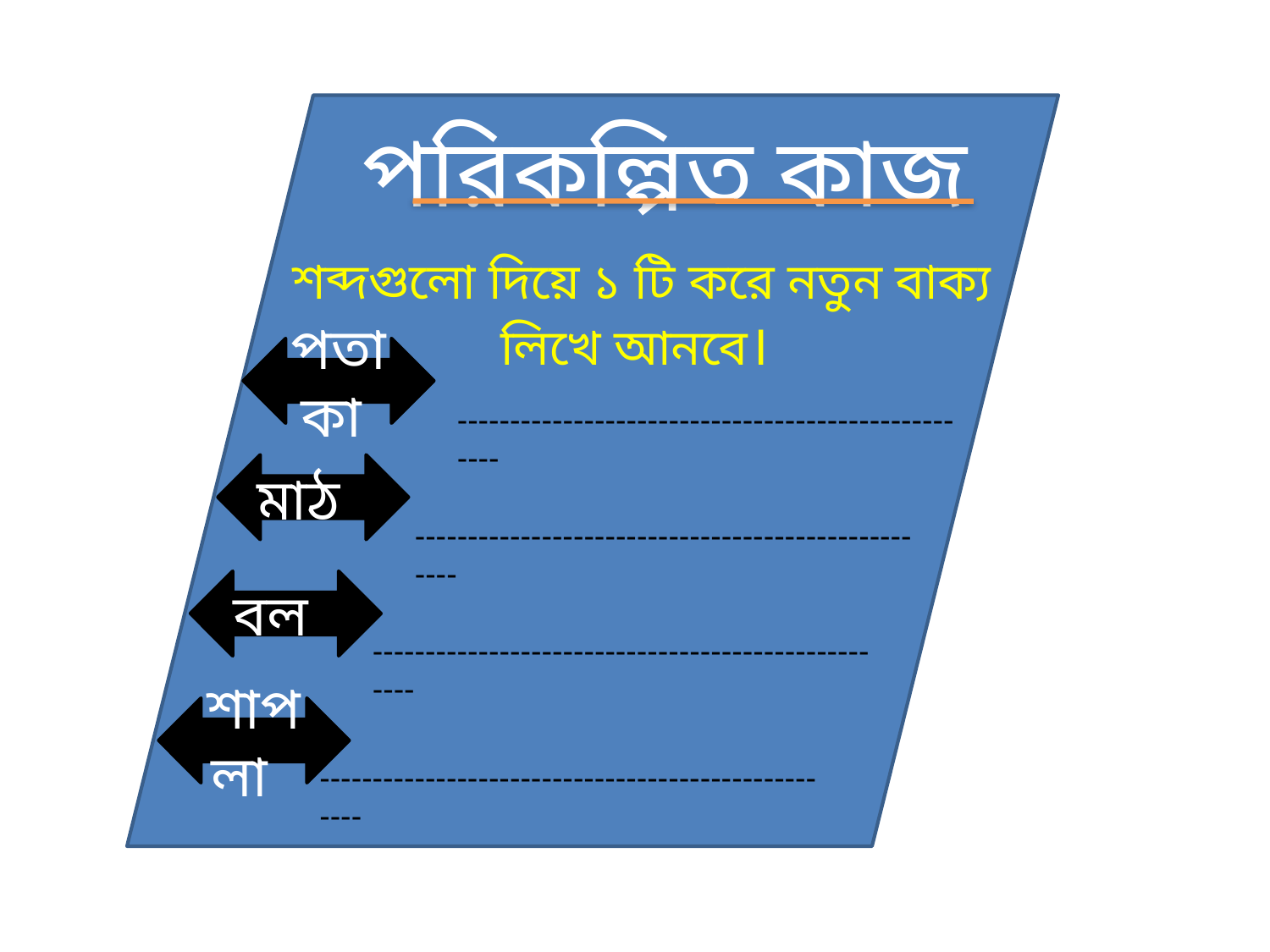

পরিকল্পিত কাজ
শব্দগুলো দিয়ে ১ টি করে নতুন বাক্য লিখে আনবে।
পতাকা
---------------------------------------------------
মাঠ
---------------------------------------------------
বল
---------------------------------------------------
শাপলা
---------------------------------------------------